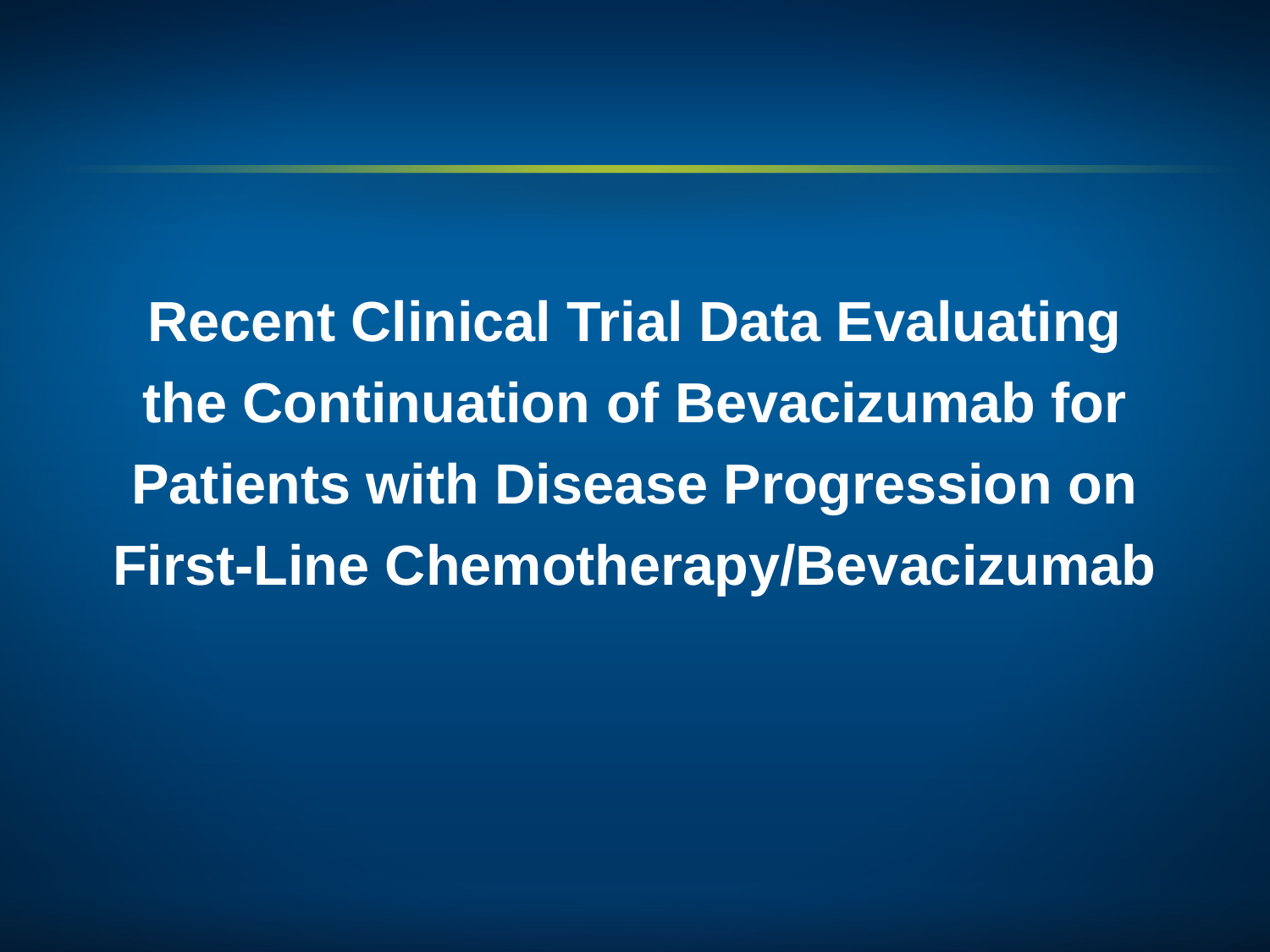

# Recent Clinical Trial Data Evaluating the Continuation of Bevacizumab for Patients with Disease Progression on First-Line Chemotherapy/Bevacizumab